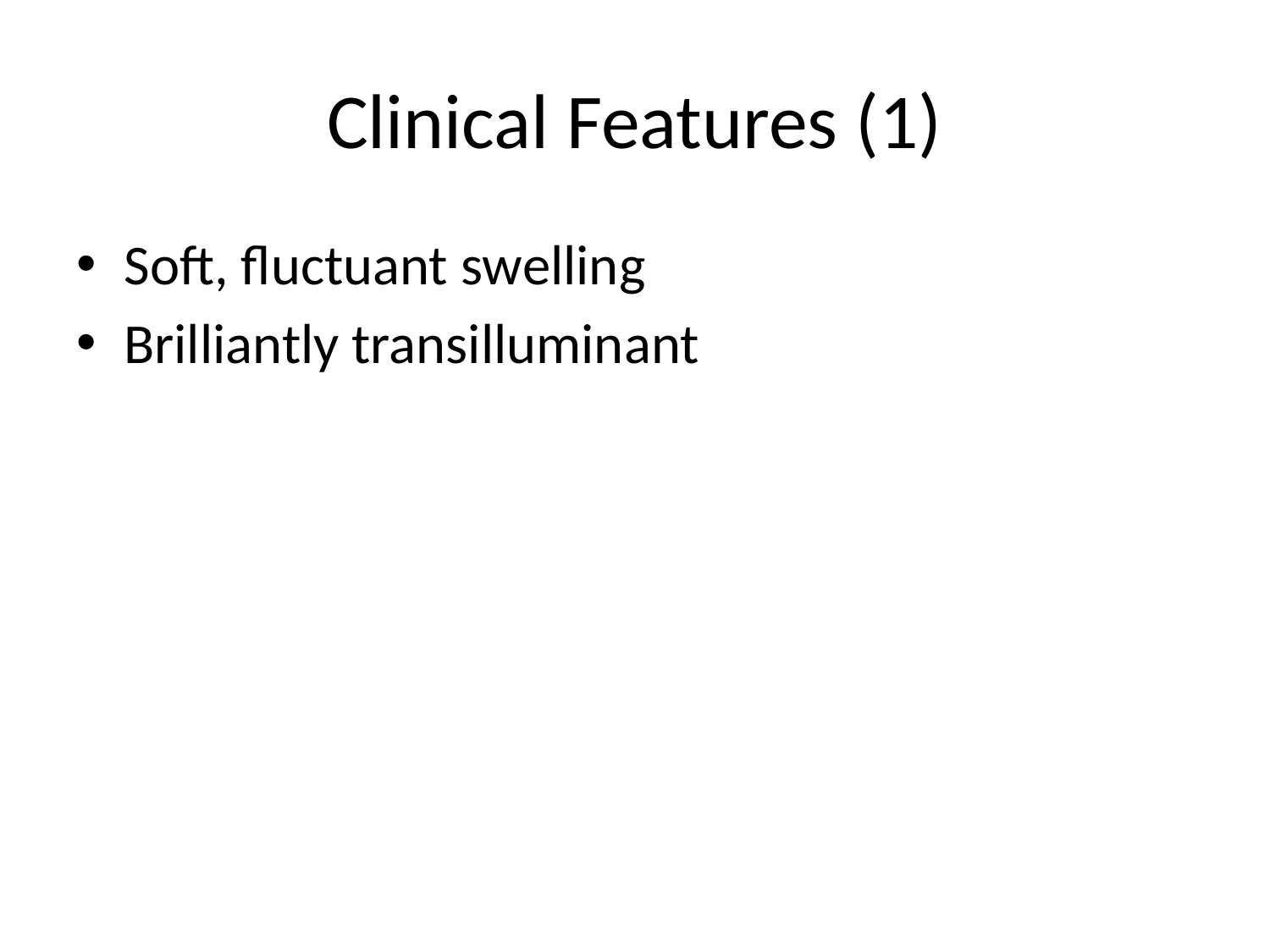

# Clinical Features (1)
Soft, fluctuant swelling
Brilliantly transilluminant